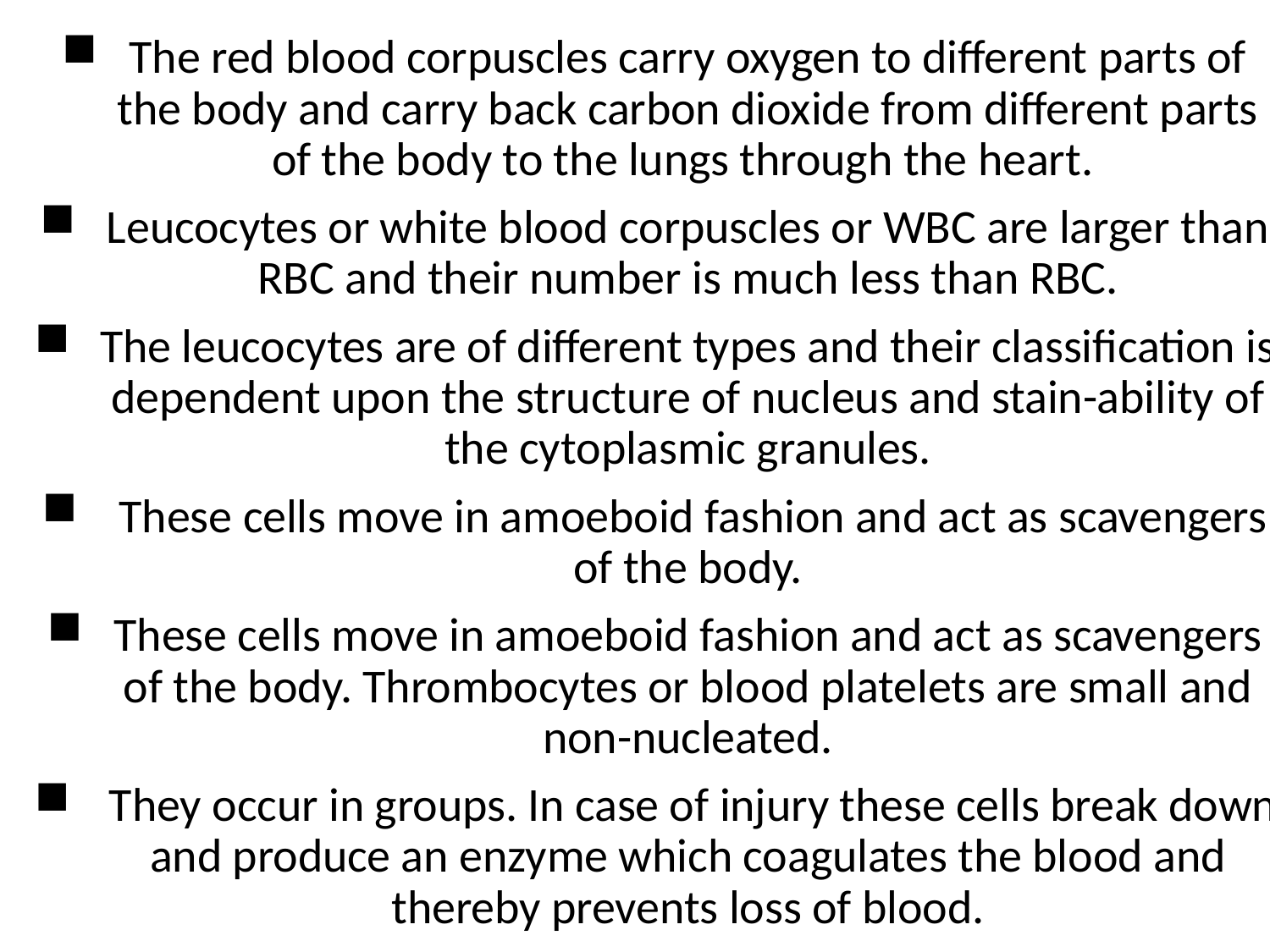

The red blood corpuscles carry oxygen to different parts of the body and carry back carbon dioxide from different parts of the body to the lungs through the heart.
Leucocytes or white blood corpuscles or WBC are larger than RBC and their num­ber is much less than RBC.
The leucocytes are of different types and their classification is dependent upon the structure of nucleus and stain-ability of the cytoplasmic granules.
 These cells move in amoeboid fashion and act as scavengers of the body.
These cells move in amoeboid fashion and act as scavengers of the body. Thrombocytes or blood platelets are small and non-nucleated.
 They occur in groups. In case of injury these cells break down and produce an enzyme which coagulates the blood and thereby prevents loss of blood.